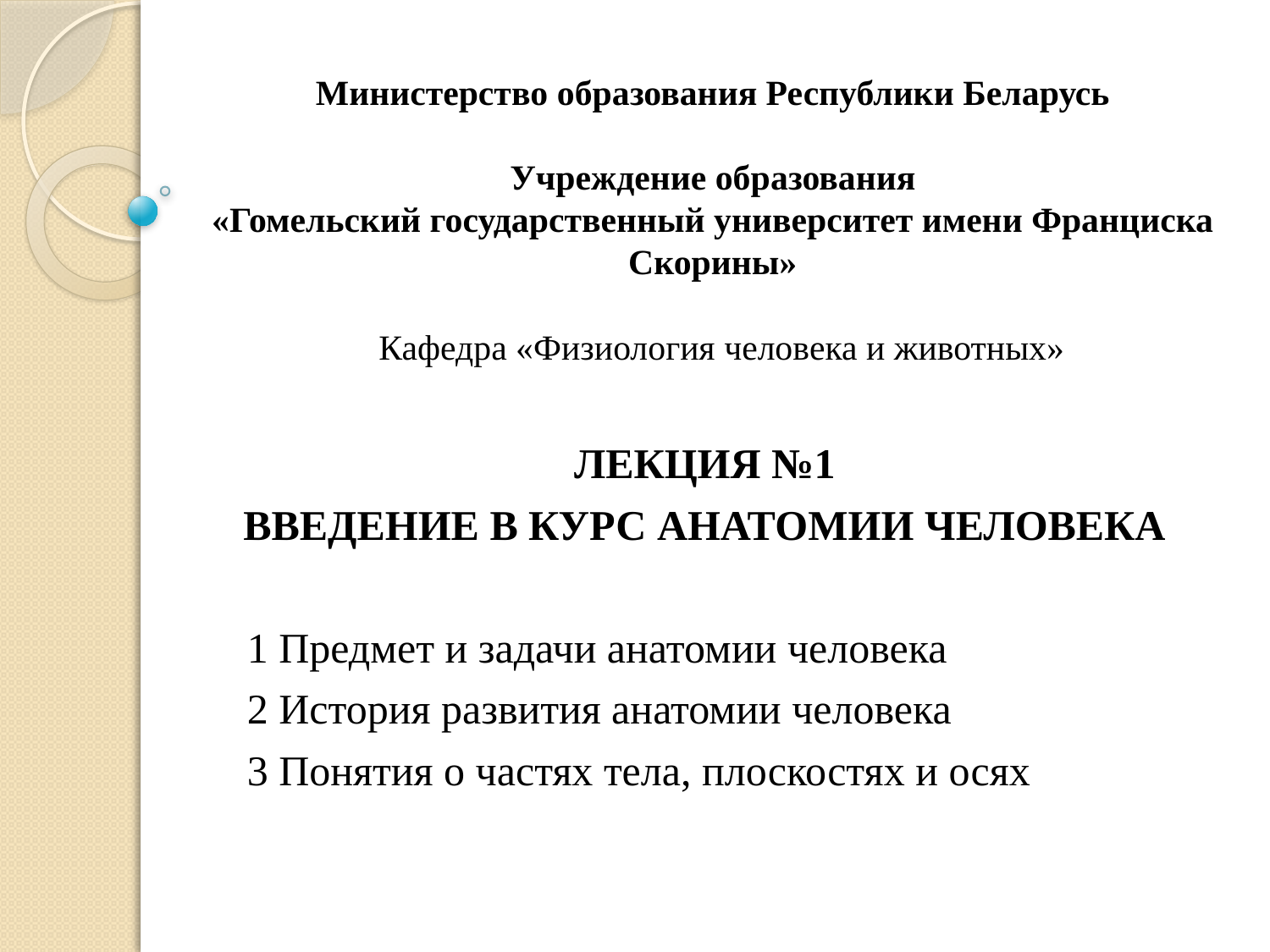

# Министерство образования Республики Беларусь   Учреждение образования «Гомельский государственный университет имени Франциска Скорины»     Кафедра «Физиология человека и животных»
ЛЕКЦИЯ №1
ВВЕДЕНИЕ В КУРС АНАТОМИИ ЧЕЛОВЕКА

    1 Предмет и задачи анатомии человека
    2 История развития анатомии человека
    3 Понятия о частях тела, плоскостях и осях